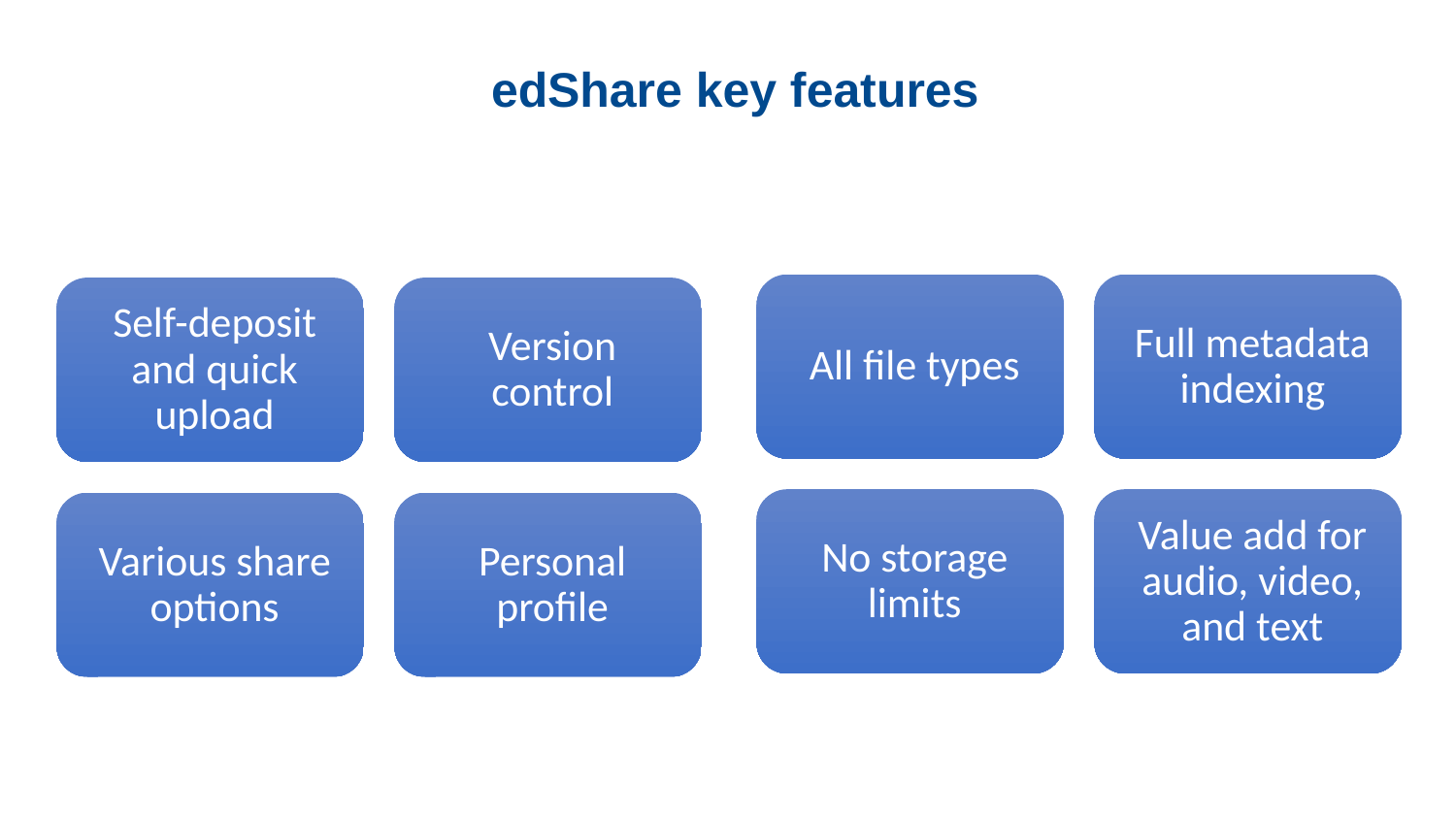

edShare key features
All file types
Full metadata indexing
No storage limits
Value add for audio, video, and text
Self-deposit and quick upload
Version control
Various share options
Personal profile